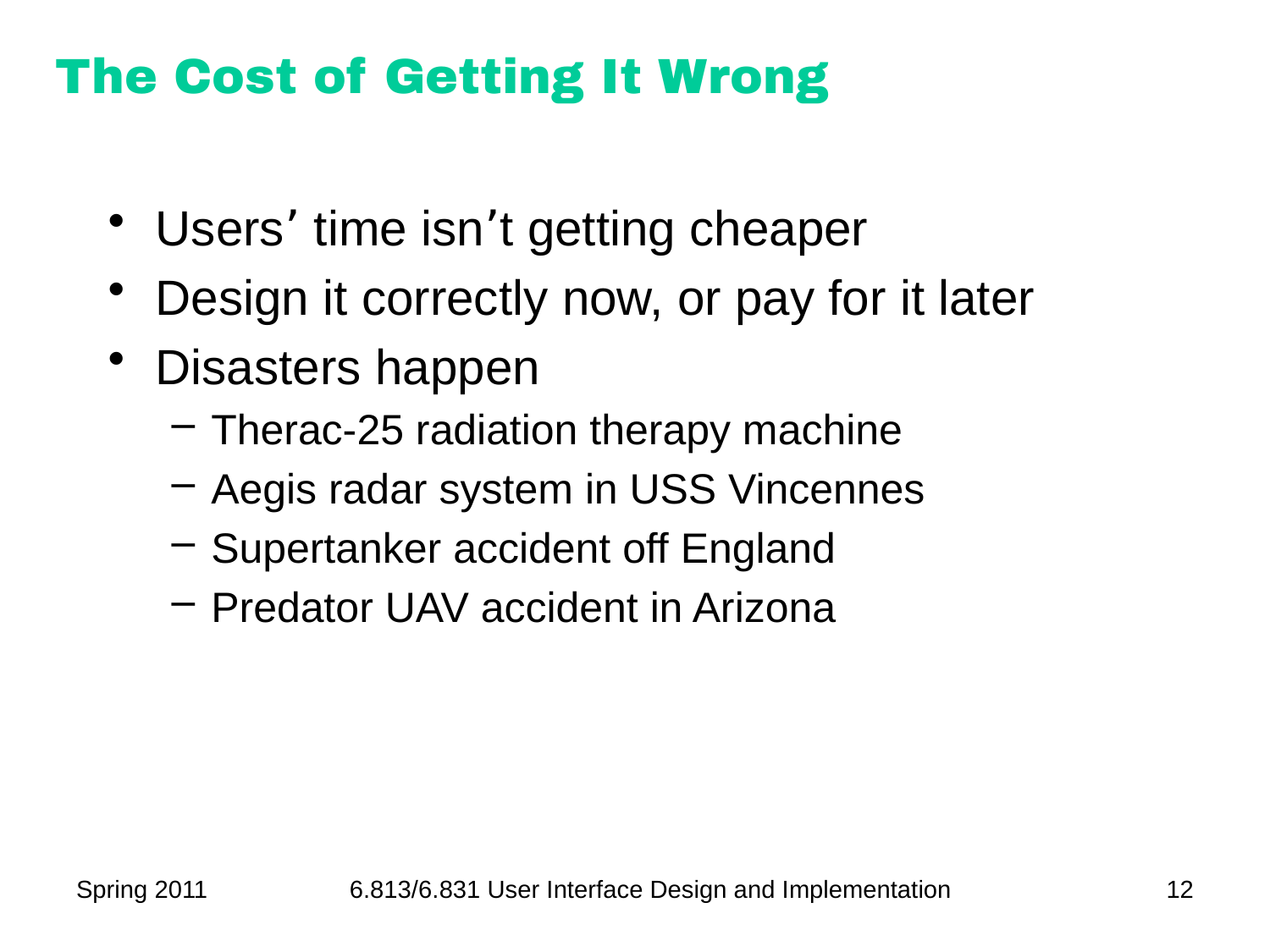

# The Cost of Getting It Wrong
Users’ time isn’t getting cheaper
Design it correctly now, or pay for it later
Disasters happen
Therac-25 radiation therapy machine
Aegis radar system in USS Vincennes
Supertanker accident off England
Predator UAV accident in Arizona

Spring 2011
6.813/6.831 User Interface Design and Implementation
12